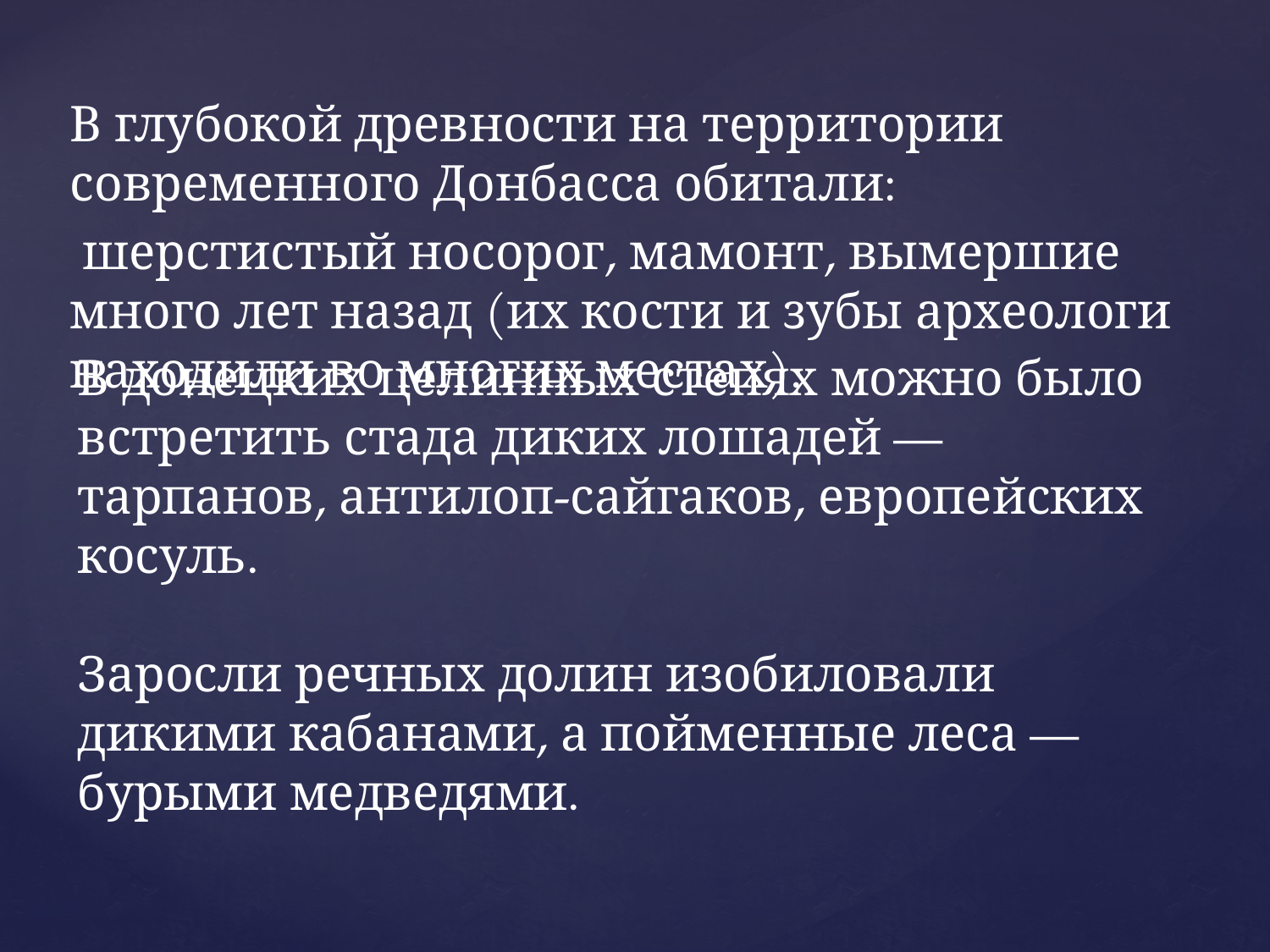

В глубокой древности на территории современного Донбасса обитали:
 шерстистый носорог, мамонт, вымершие много лет назад (их кости и зубы археологи находили во многих местах).

# В донецких целинных степях можно было встретить стада диких лошадей — тарпанов, антилоп-сайгаков, европейских косуль. Заросли речных долин изобиловали дикими кабанами, а пойменные леса — бурыми медведями.